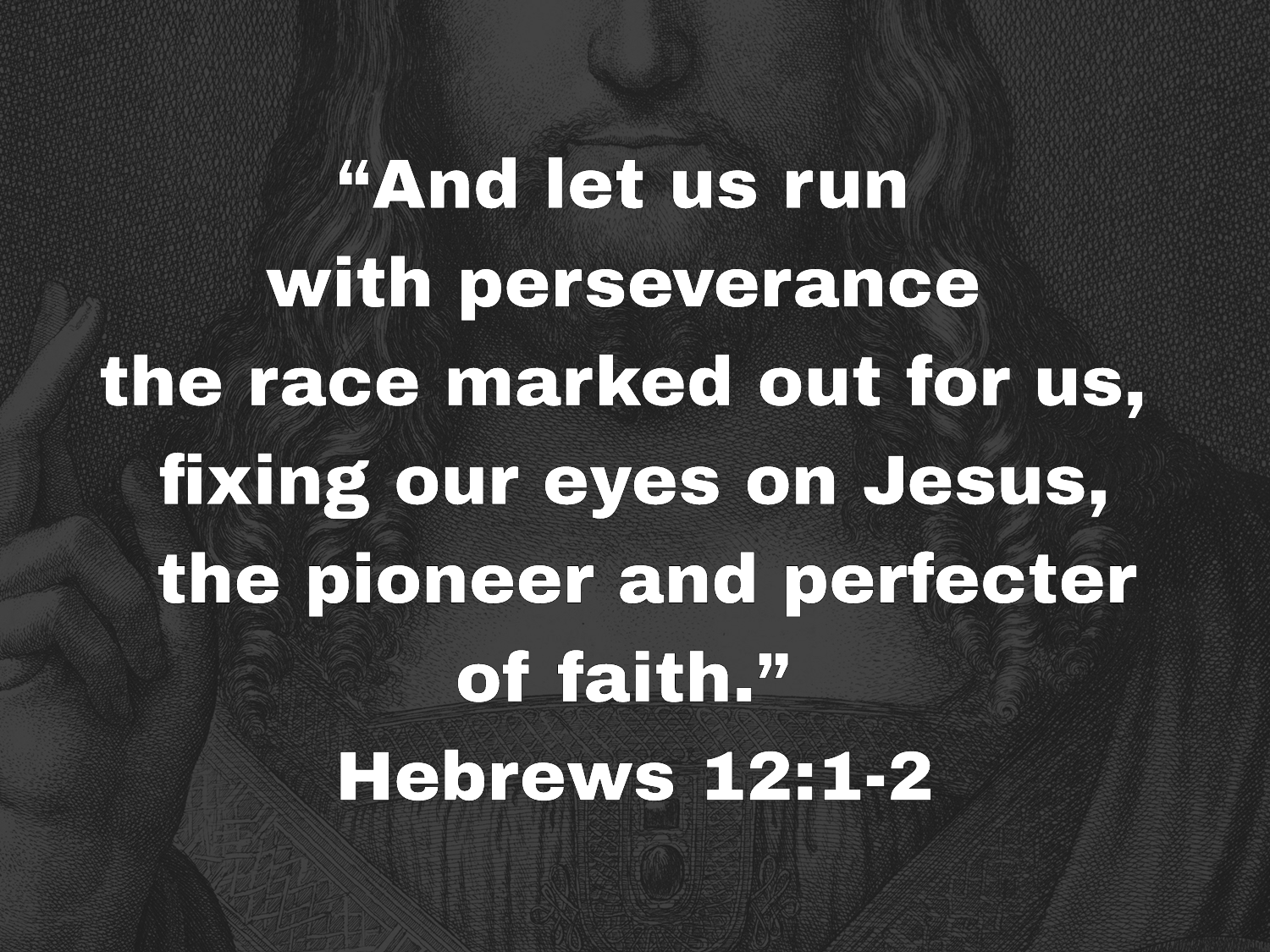

“And let us run
with perseverance
the race marked out for us,
fixing our eyes on Jesus,
 the pioneer and perfecter
 of faith.”
Hebrews 12:1-2